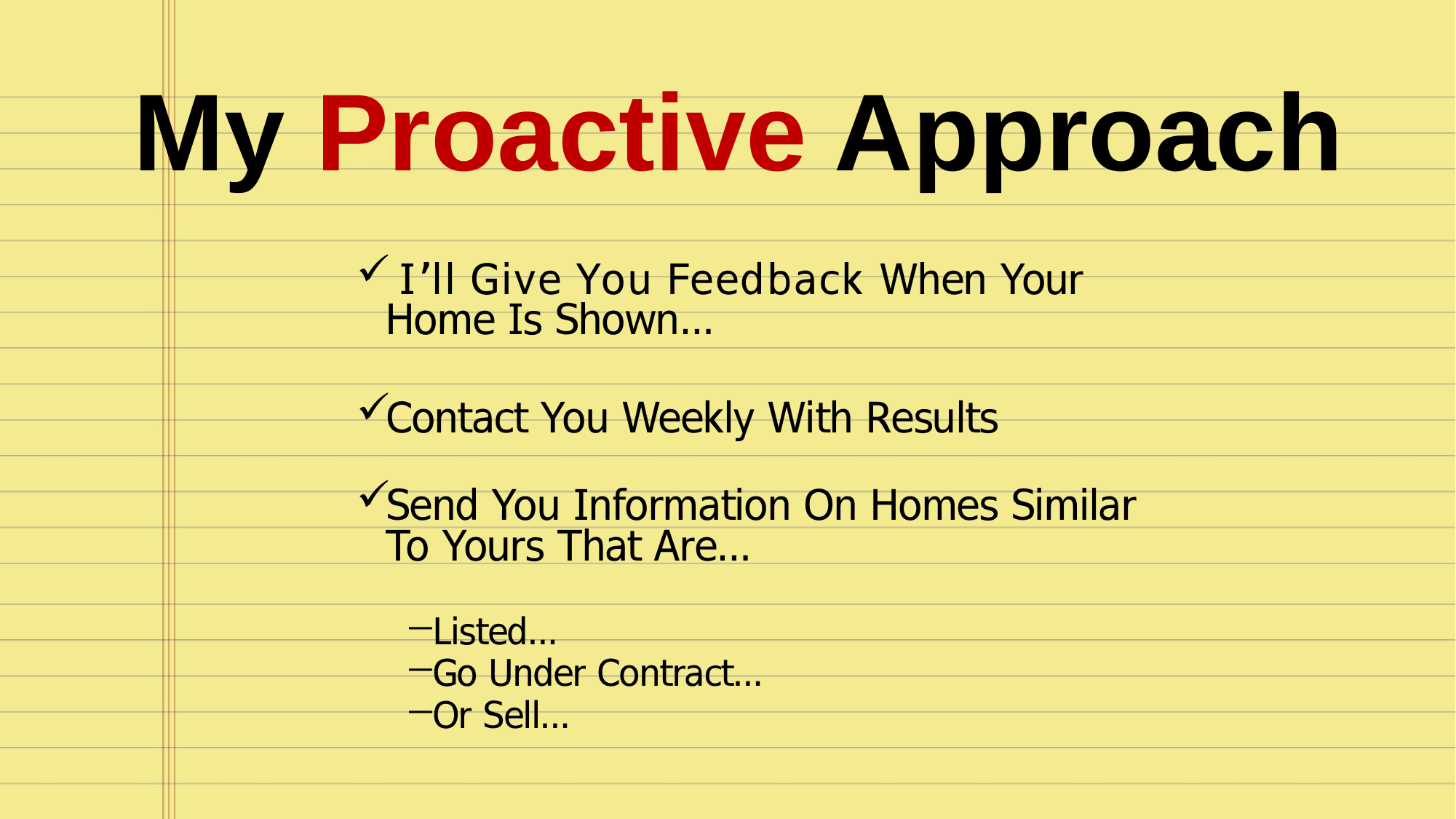

My Proactive Approach
 I’ll Give You Feedback When Your Home Is Shown…
Contact You Weekly With Results
Send You Information On Homes Similar To Yours That Are…
Listed…
Go Under Contract…
Or Sell…